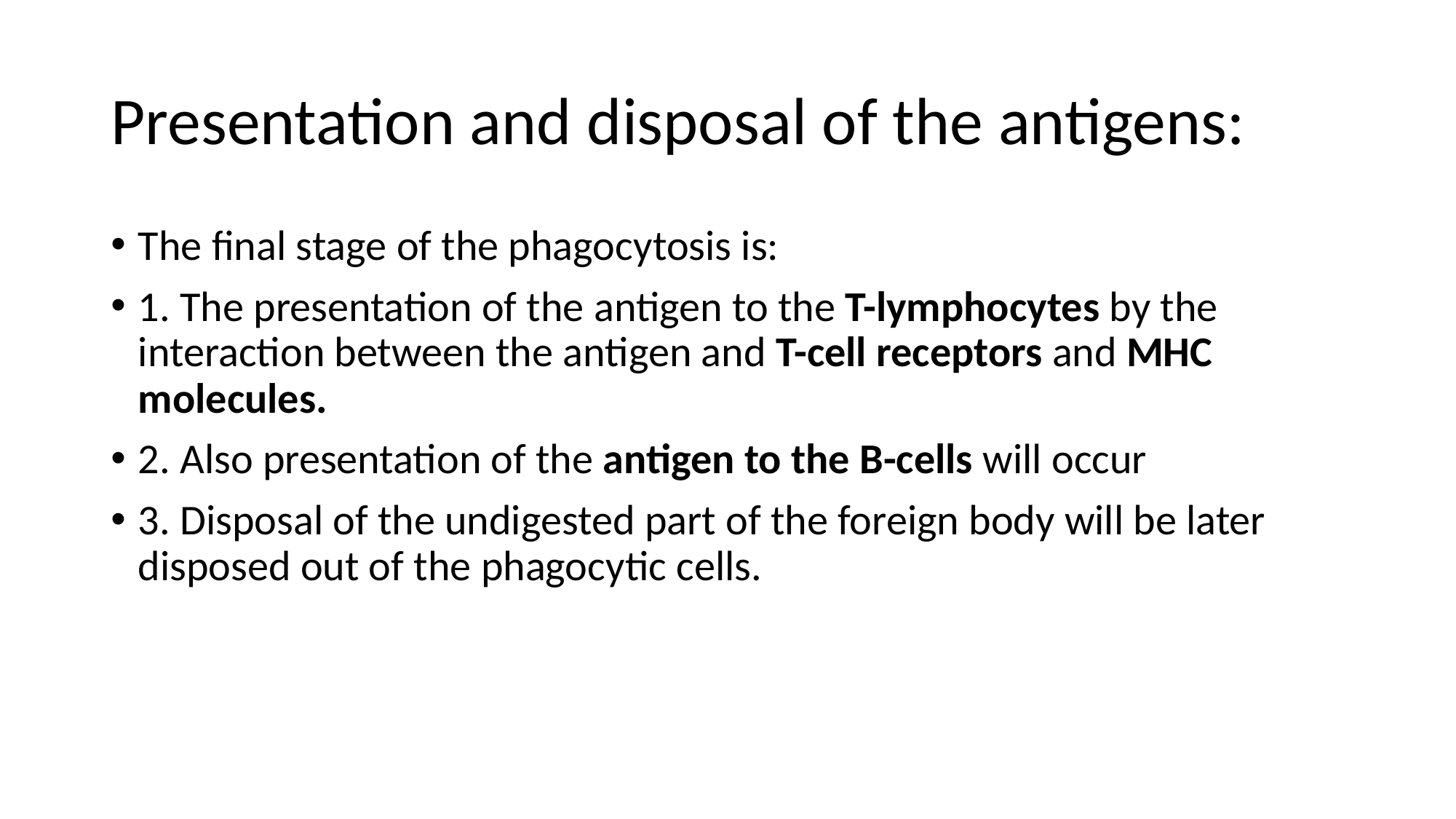

# Presentation and disposal of the antigens:
The final stage of the phagocytosis is:
1. The presentation of the antigen to the T-lymphocytes by the interaction between the antigen and T-cell receptors and MHC molecules.
2. Also presentation of the antigen to the B-cells will occur
3. Disposal of the undigested part of the foreign body will be later disposed out of the phagocytic cells.